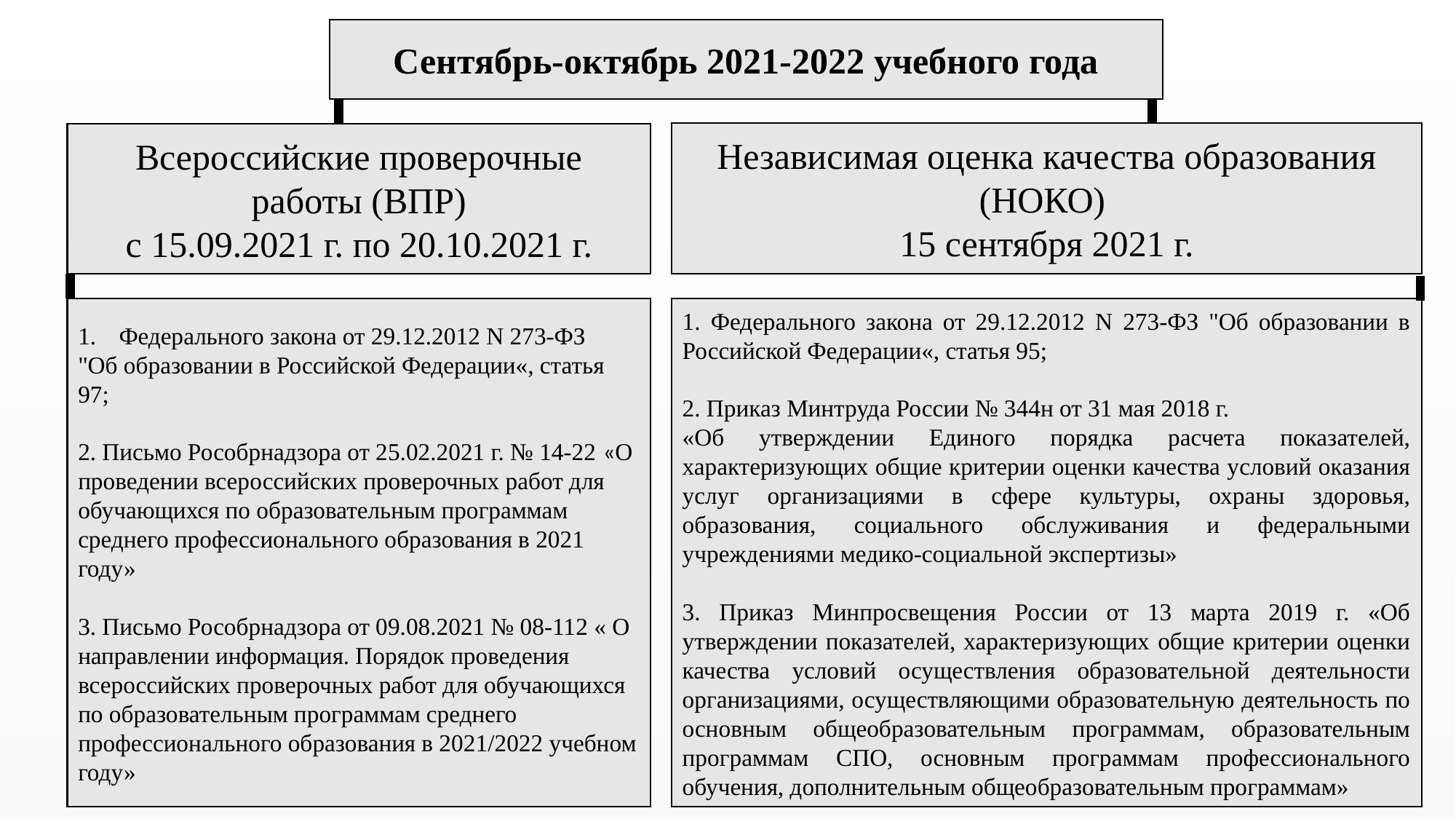

Сентябрь-октябрь 2021-2022 учебного года
Независимая оценка качества образования (НОКО)
15 сентября 2021 г.
Всероссийские проверочные работы (ВПР)
с 15.09.2021 г. по 20.10.2021 г.
Федерального закона от 29.12.2012 N 273-ФЗ
"Об образовании в Российской Федерации«, статья 97;

2. Письмо Рособрнадзора от 25.02.2021 г. № 14-22 «О проведении всероссийских проверочных работ для обучающихся по образовательным программам среднего профессионального образования в 2021 году»

3. Письмо Рособрнадзора от 09.08.2021 № 08-112 « О направлении информация. Порядок проведения всероссийских проверочных работ для обучающихся по образовательным программам среднего профессионального образования в 2021/2022 учебном году»
1. Федерального закона от 29.12.2012 N 273-ФЗ "Об образовании в Российской Федерации«, статья 95;

2. Приказ Минтруда России № 344н от 31 мая 2018 г.
«Об утверждении Единого порядка расчета показателей, характеризующих общие критерии оценки качества условий оказания услуг организациями в сфере культуры, охраны здоровья, образования, социального обслуживания и федеральными учреждениями медико-социальной экспертизы»

3. Приказ Минпросвещения России от 13 марта 2019 г. «Об утверждении показателей, характеризующих общие критерии оценки качества условий осуществления образовательной деятельности организациями, осуществляющими образовательную деятельность по основным общеобразовательным программам, образовательным программам СПО, основным программам профессионального обучения, дополнительным общеобразовательным программам»